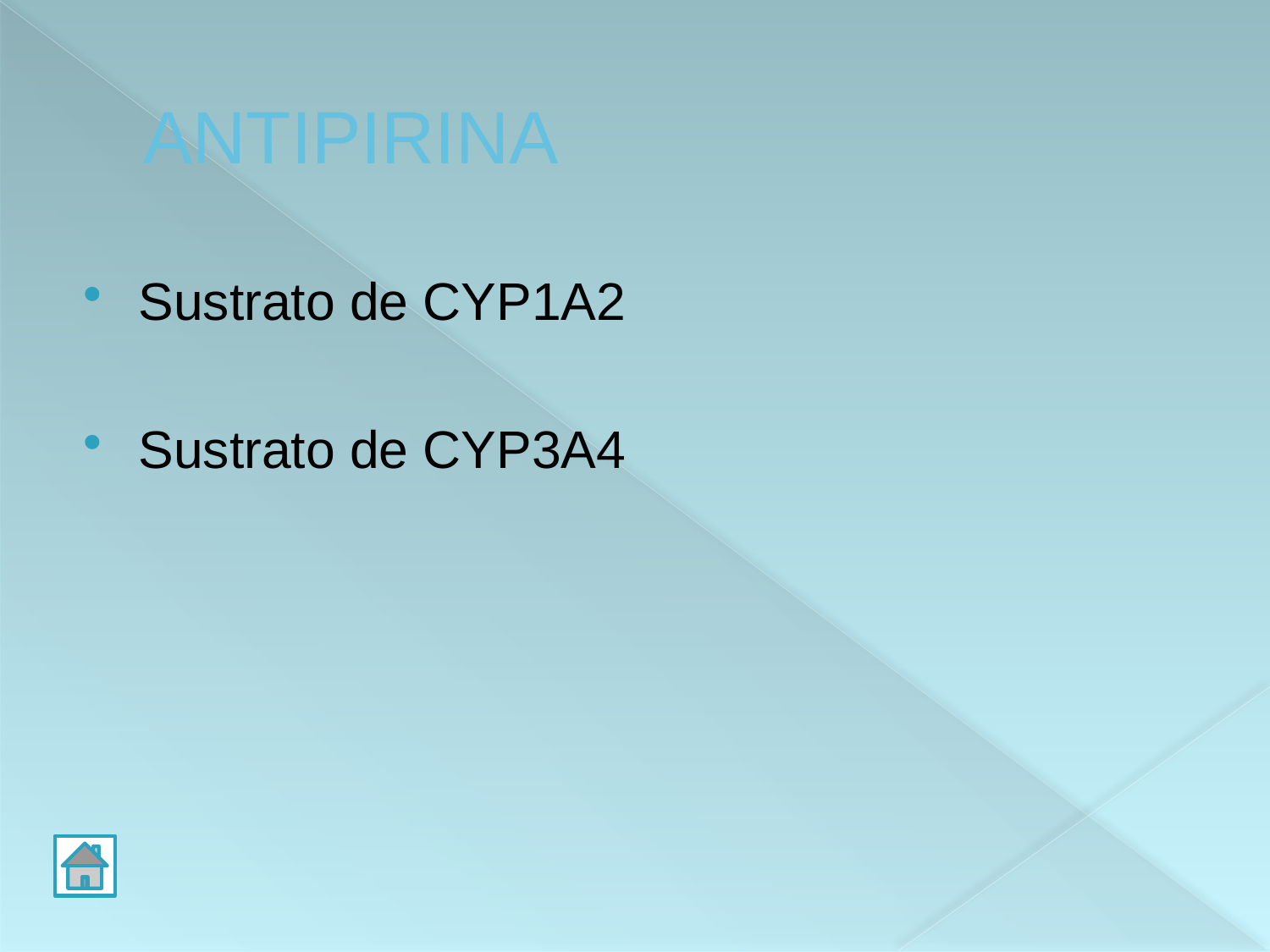

# ANTIPIRINA
Sustrato de CYP1A2

Sustrato de CYP3A4